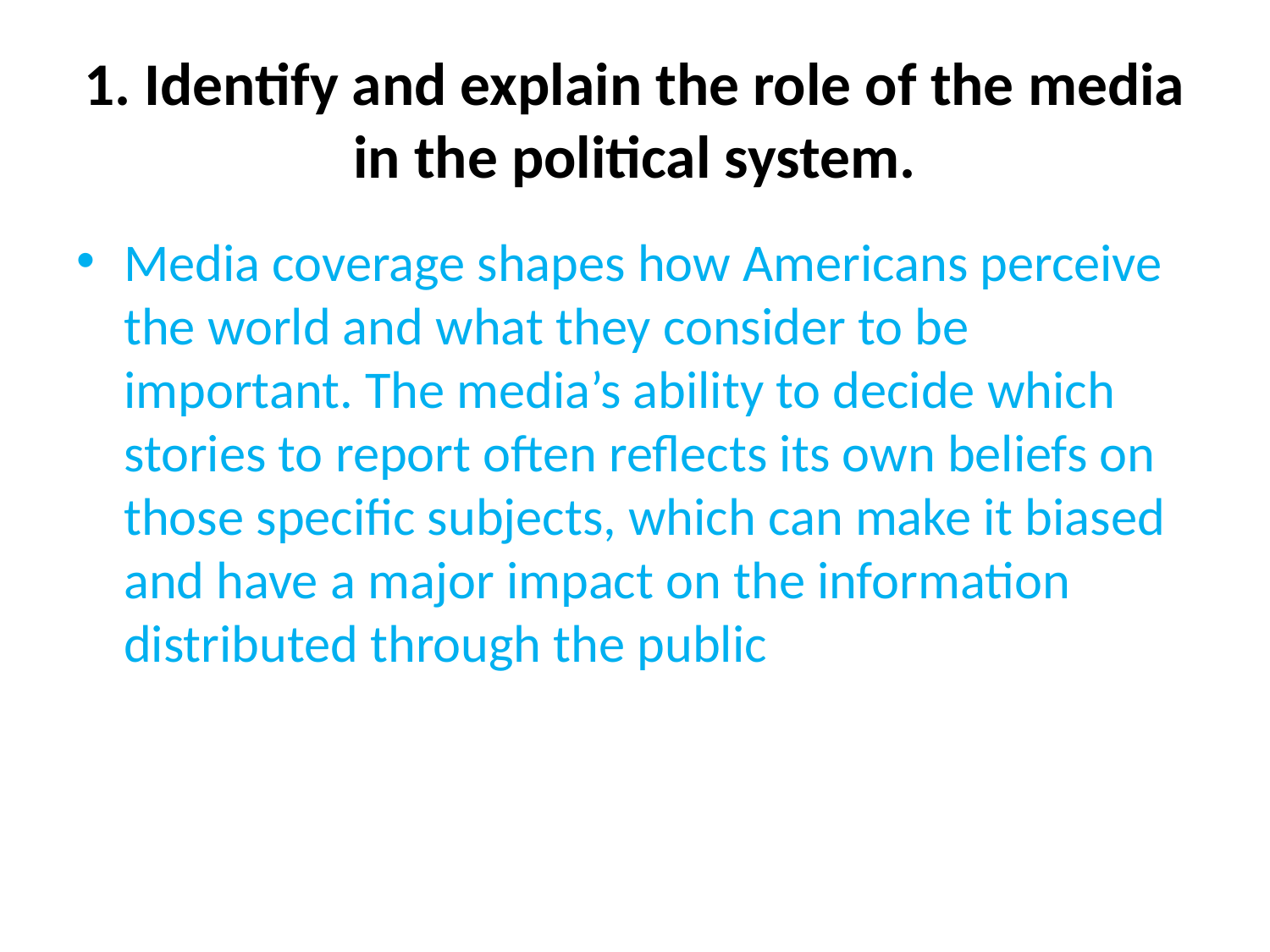

# 1. Identify and explain the role of the media in the political system.
Media coverage shapes how Americans perceive the world and what they consider to be important. The media’s ability to decide which stories to report often reflects its own beliefs on those specific subjects, which can make it biased and have a major impact on the information distributed through the public